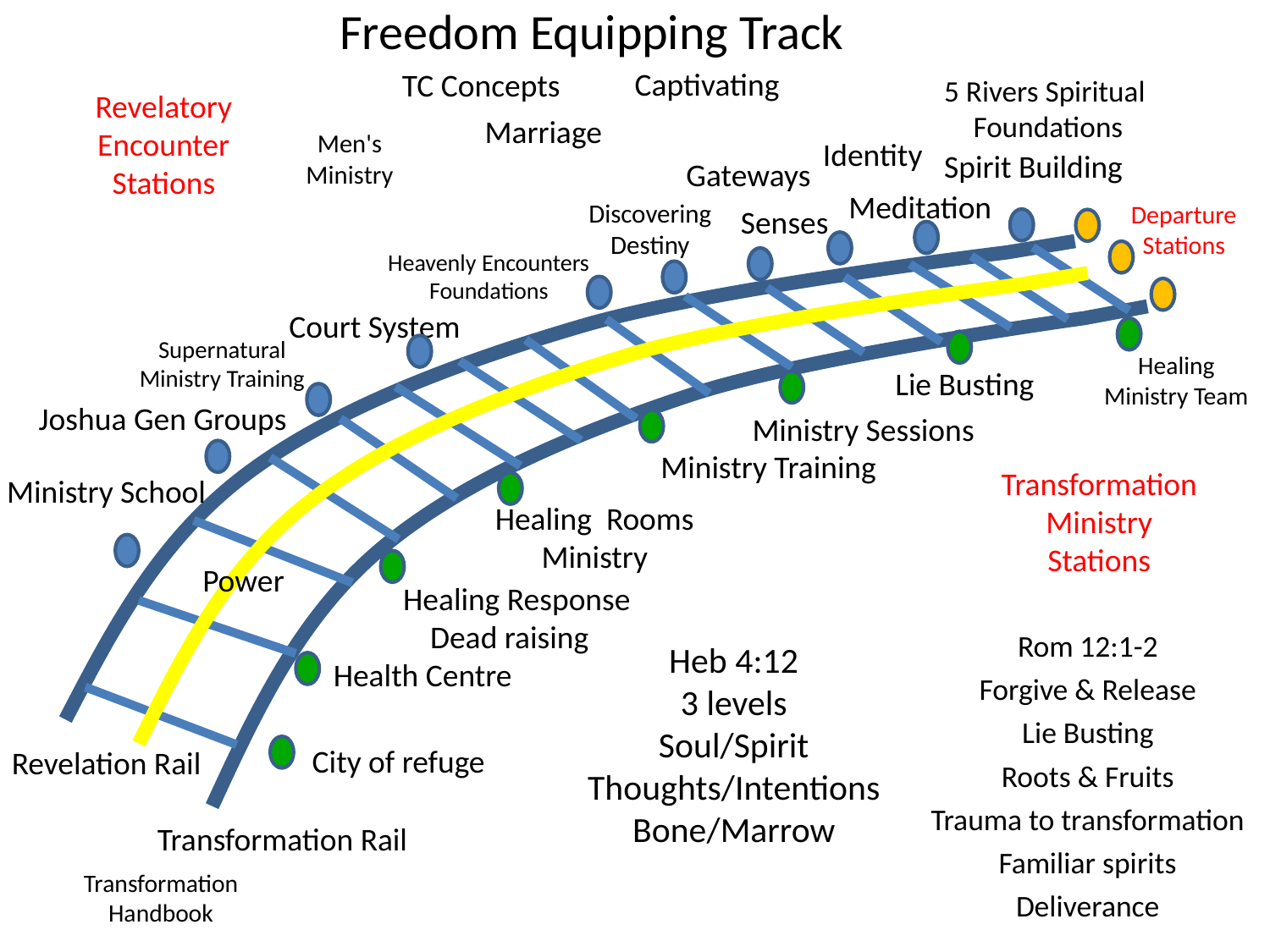

Freedom Equipping Track
Captivating
TC Concepts
5 Rivers Spiritual
Foundations
Revelatory
Encounter
Stations
Marriage
Men's
Ministry
Identity
Spirit Building
Gateways
Meditation
Discovering
Destiny
Departure
Stations
Senses

Heavenly Encounters
Foundations

Court System

Supernatural
Ministry Training

Healing
Ministry Team
Lie Busting

Joshua Gen Groups
Ministry Sessions

Ministry Training
Transformation
Ministry
Stations
Ministry School

Healing  Rooms
Ministry

Power
Healing Response
Dead raising
Rom 12:1-2
Forgive & Release
Lie Busting
Roots & Fruits
Trauma to transformation
Familiar spirits
Deliverance

Heb 4:12
3 levels
Soul/Spirit
Thoughts/Intentions
Bone/Marrow

Health Centre

City of refuge
Revelation Rail
Transformation Rail
Transformation
Handbook